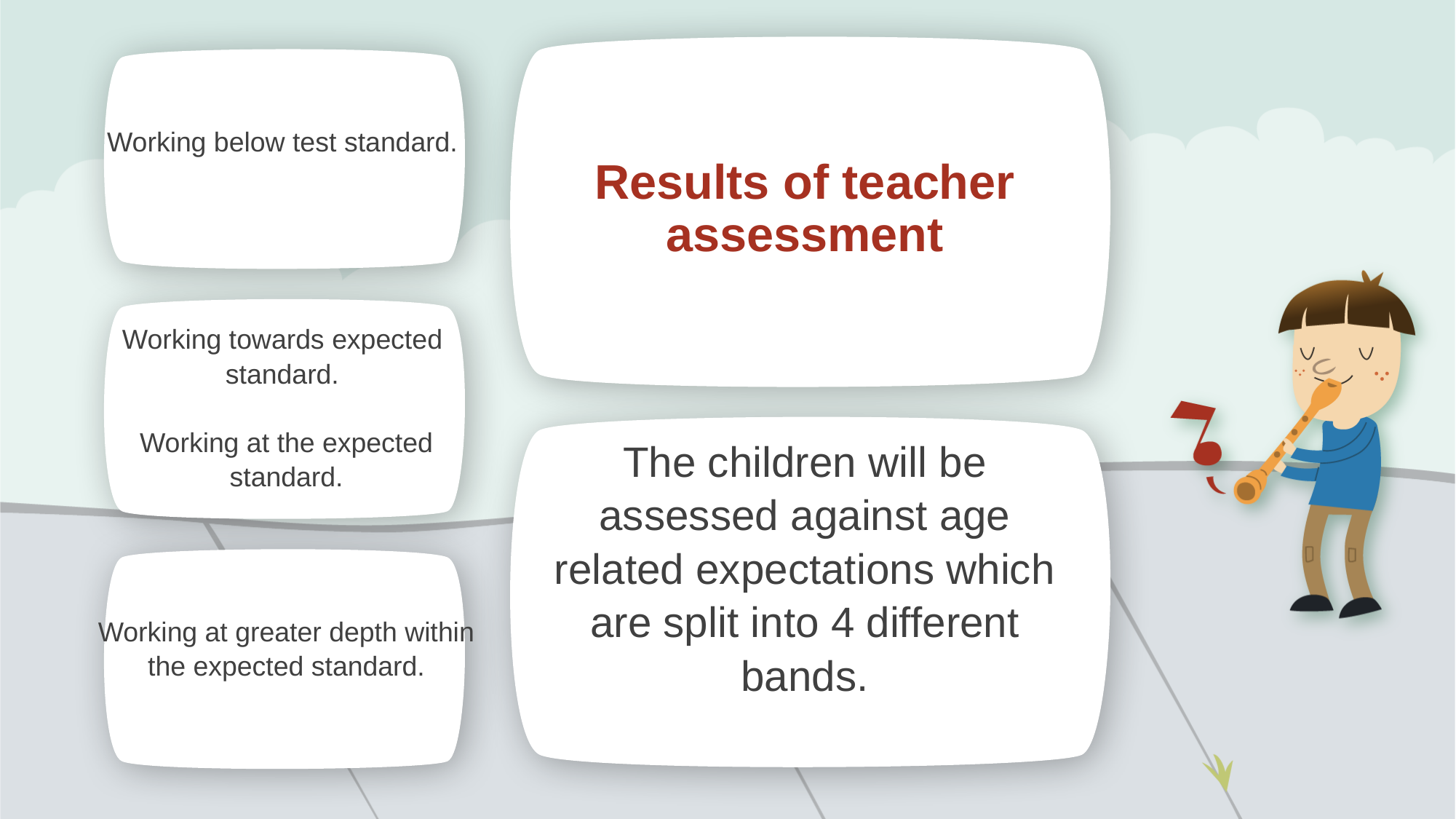

Working below test standard.

# Results of teacher assessment
Working towards expected standard.

Working at the expected standard.

The children will be assessed against age related expectations which are split into 4 different bands.
Working at greater depth within the expected standard.